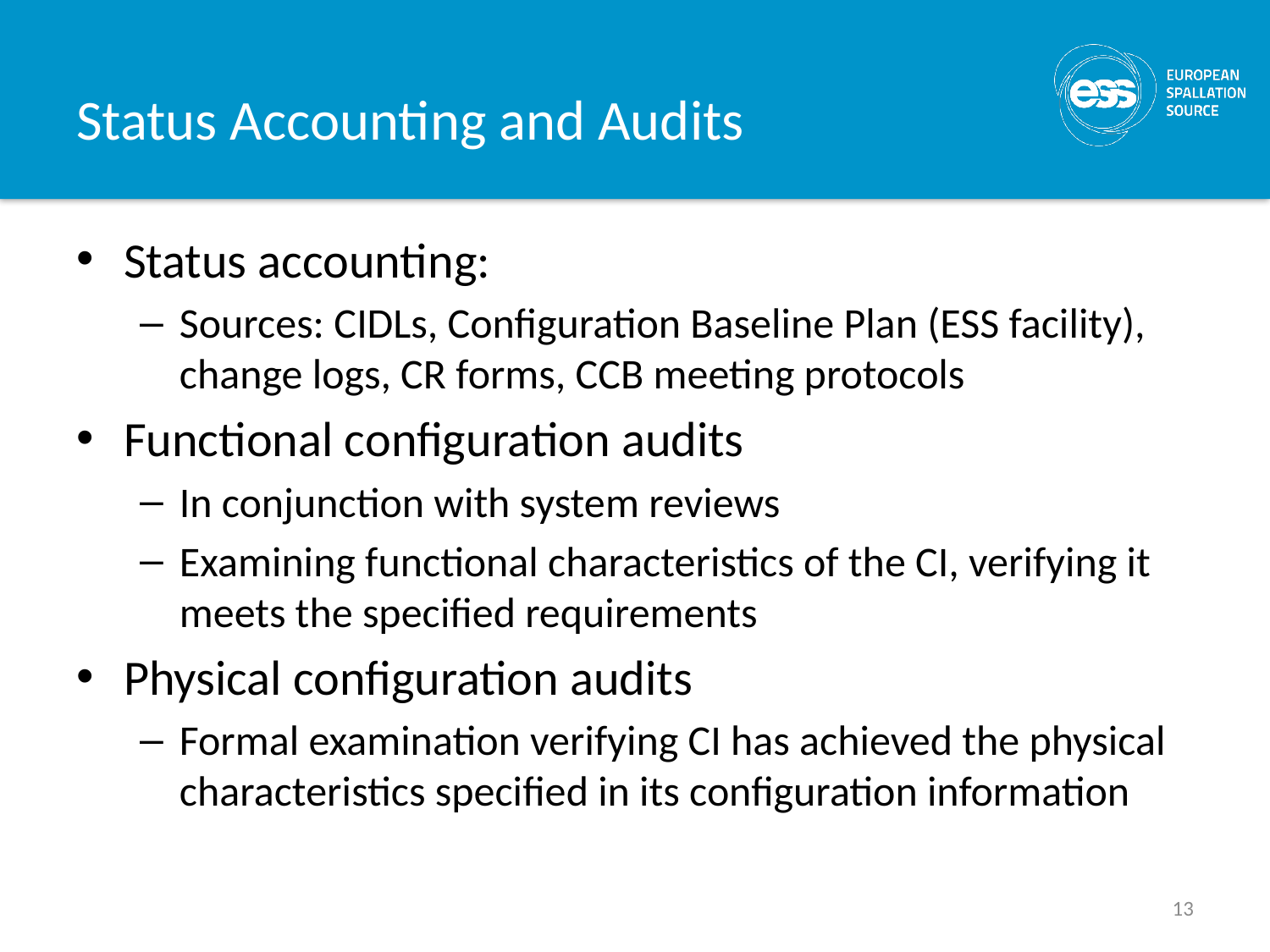

# Status Accounting and Audits
Status accounting:
Sources: CIDLs, Configuration Baseline Plan (ESS facility), change logs, CR forms, CCB meeting protocols
Functional configuration audits
In conjunction with system reviews
Examining functional characteristics of the CI, verifying it meets the specified requirements
Physical configuration audits
Formal examination verifying CI has achieved the physical characteristics specified in its configuration information
13